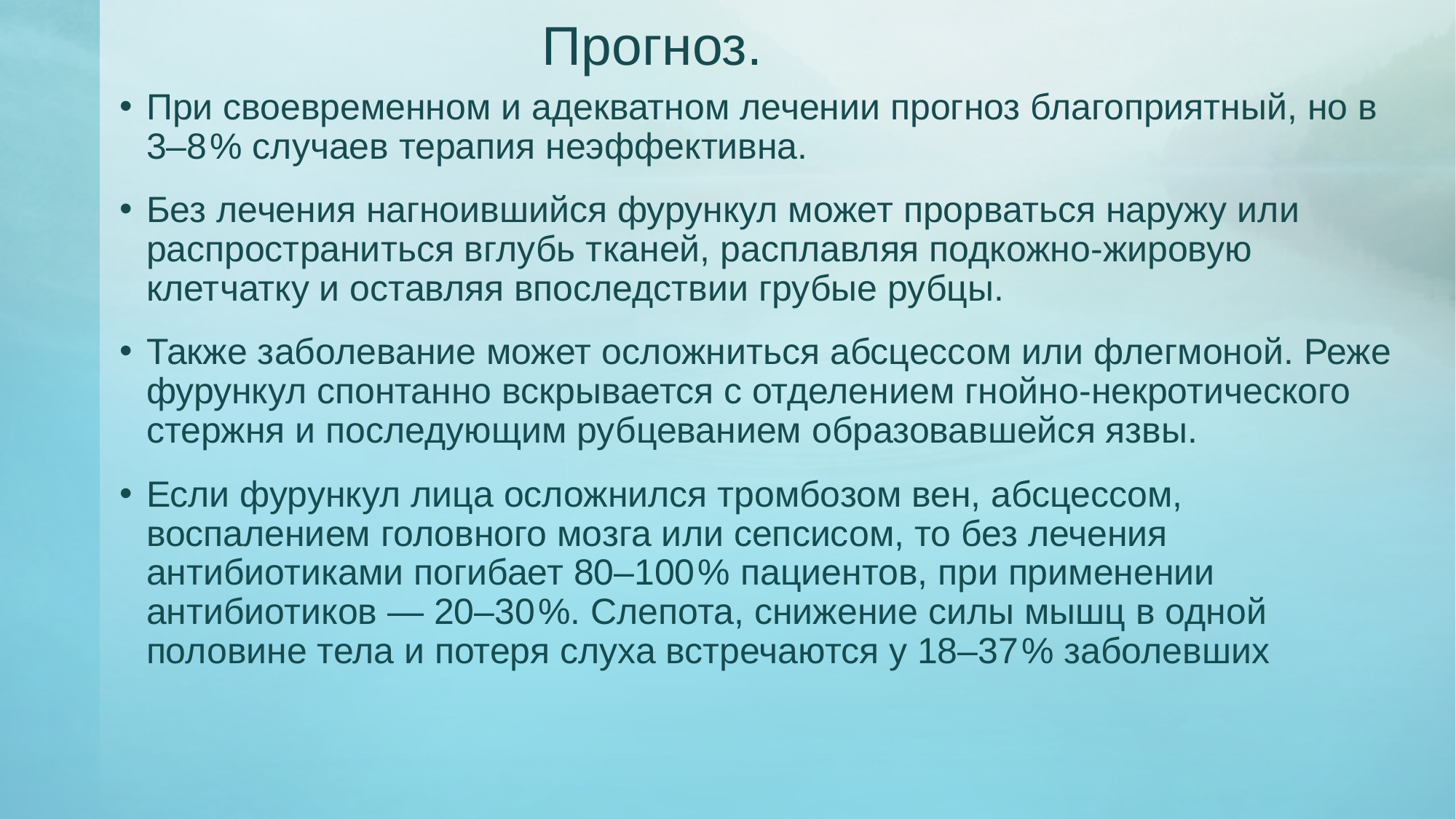

# Прогноз.
При своевременном и адекватном лечении прогноз благоприятный, но в 3–8 % случаев терапия неэффективна.
Без лечения нагноившийся фурункул может прорваться наружу или распространиться вглубь тканей, расплавляя подкожно-жировую клетчатку и оставляя впоследствии грубые рубцы.
Также заболевание может осложниться абсцессом или флегмоной. Реже фурункул спонтанно вскрывается с отделением гнойно-некротического стержня и последующим рубцеванием образовавшейся язвы.
Если фурункул лица осложнился тромбозом вен, абсцессом, воспалением головного мозга или сепсисом, то без лечения антибиотиками погибает 80–100 % пациентов, при применении антибиотиков — 20–30 %. Слепота, снижение силы мышц в одной половине тела и потеря слуха встречаются у 18–37 % заболевших